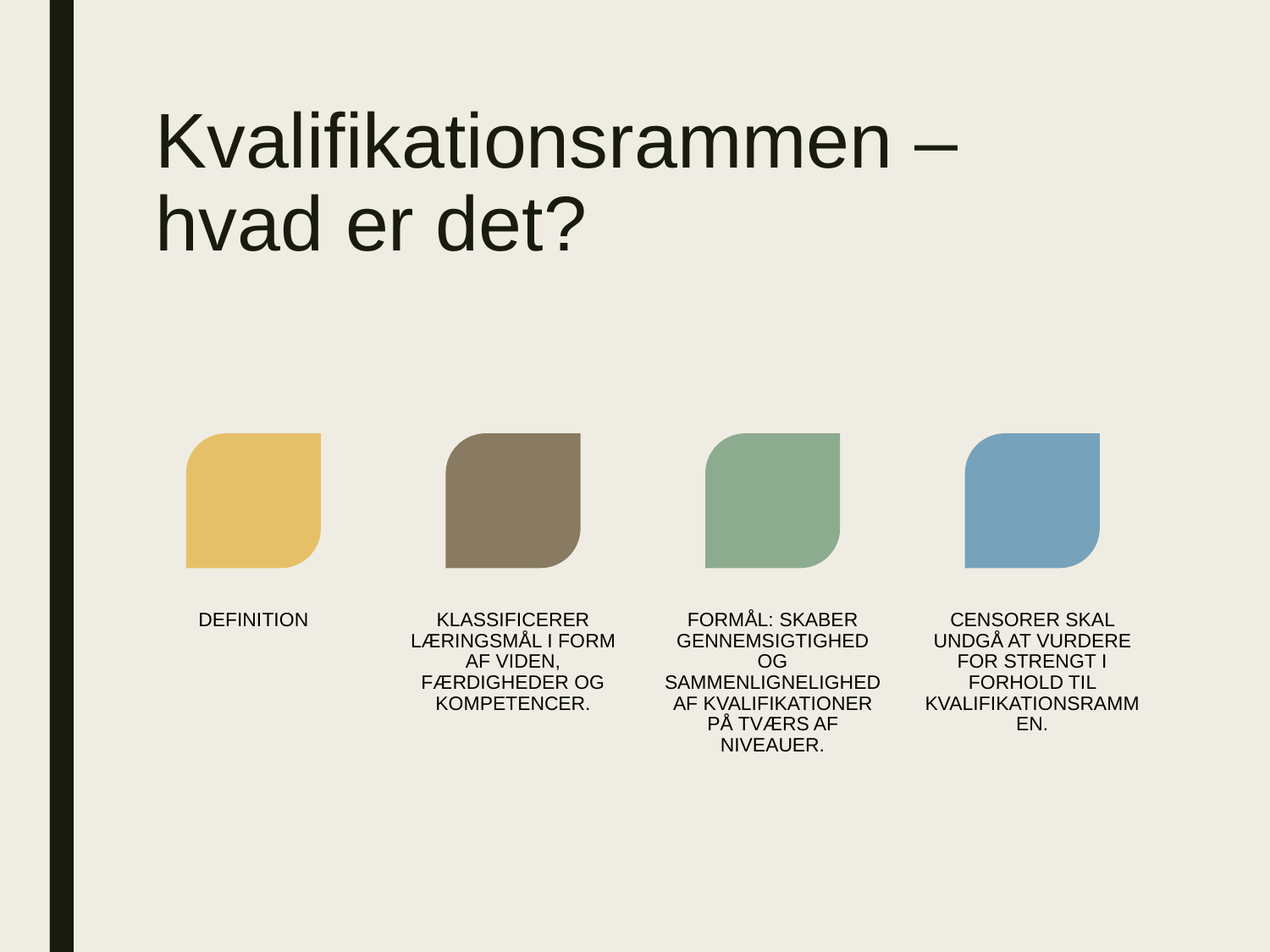

# Kvalifikationsrammen – hvad er det?
Definition
Klassificerer læringsmål i form af viden, færdigheder og kompetencer.
Formål: Skaber gennemsigtighed og sammenlignelighed af kvalifikationer på tværs af niveauer.
Censorer skal undgå at vurdere for strengt i forhold til kvalifikationsrammen.